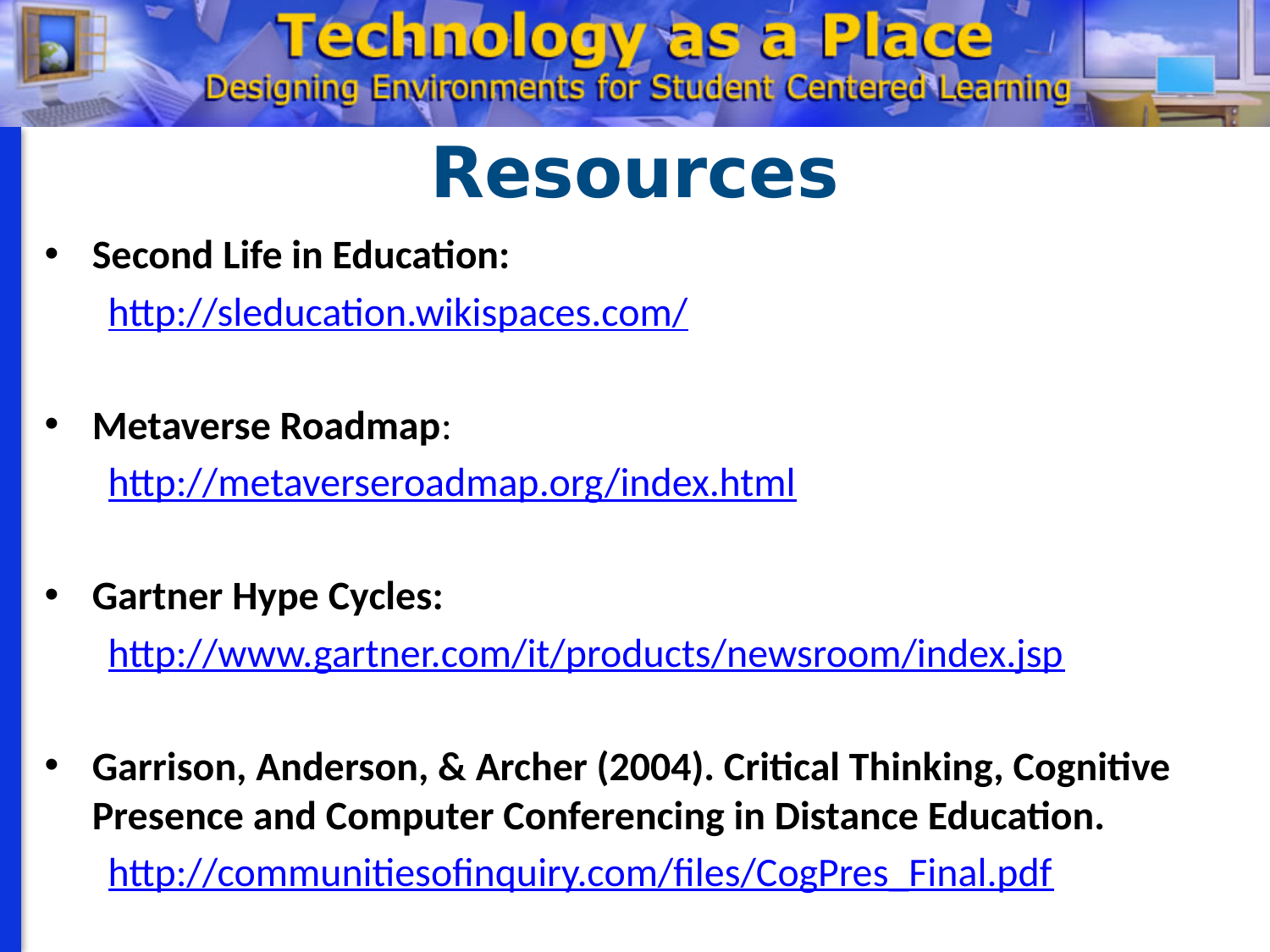

# Resources
Second Life in Education:
http://sleducation.wikispaces.com/

Metaverse Roadmap:
http://metaverseroadmap.org/index.html

Gartner Hype Cycles:
http://www.gartner.com/it/products/newsroom/index.jsp

Garrison, Anderson, & Archer (2004). Critical Thinking, Cognitive Presence and Computer Conferencing in Distance Education.
http://communitiesofinquiry.com/files/CogPres_Final.pdf